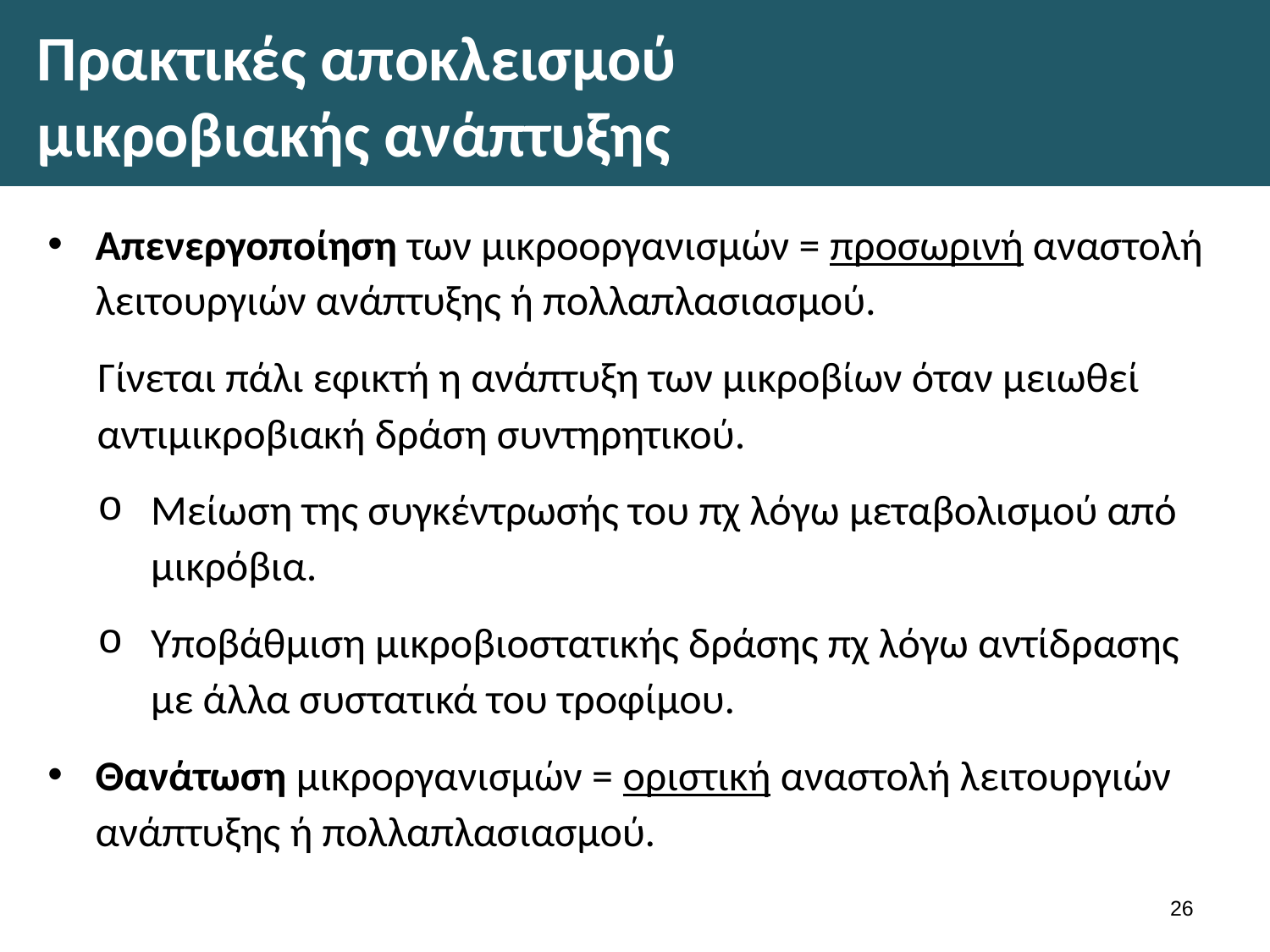

# Πρακτικές αποκλεισμού μικροβιακής ανάπτυξης
Απενεργοποίηση των μικροοργανισμών = προσωρινή αναστολή λειτουργιών ανάπτυξης ή πολλαπλασιασμού.
Γίνεται πάλι εφικτή η ανάπτυξη των μικροβίων όταν μειωθεί αντιμικροβιακή δράση συντηρητικού.
Μείωση της συγκέντρωσής του πχ λόγω μεταβολισμού από μικρόβια.
Υποβάθμιση μικροβιοστατικής δράσης πχ λόγω αντίδρασης με άλλα συστατικά του τροφίμου.
Θανάτωση μικροργανισμών = οριστική αναστολή λειτουργιών ανάπτυξης ή πολλαπλασιασμού.

26